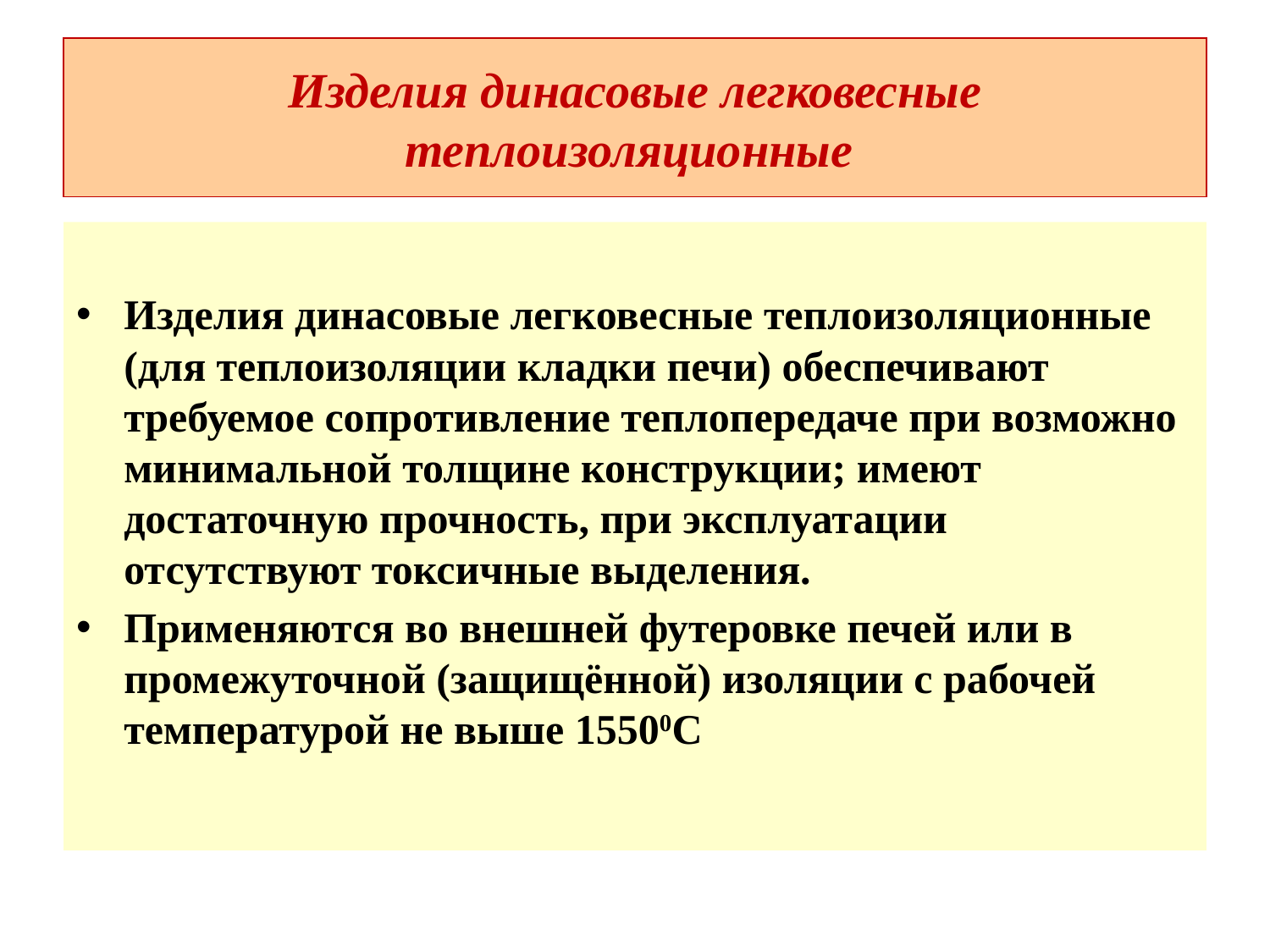

# Изделия динасовые легковесные теплоизоляционные

Изделия динасовые легковесные теплоизоляционные (для теплоизоляции кладки печи) обеспечивают требуемое сопротивление теплопередаче при возможно минимальной толщине конструкции; имеют достаточную прочность, при эксплуатации отсутствуют токсичные выделения.
Применяются во внешней футеровке печей или в промежуточной (защищённой) изоляции с рабочей температурой не выше 15500С